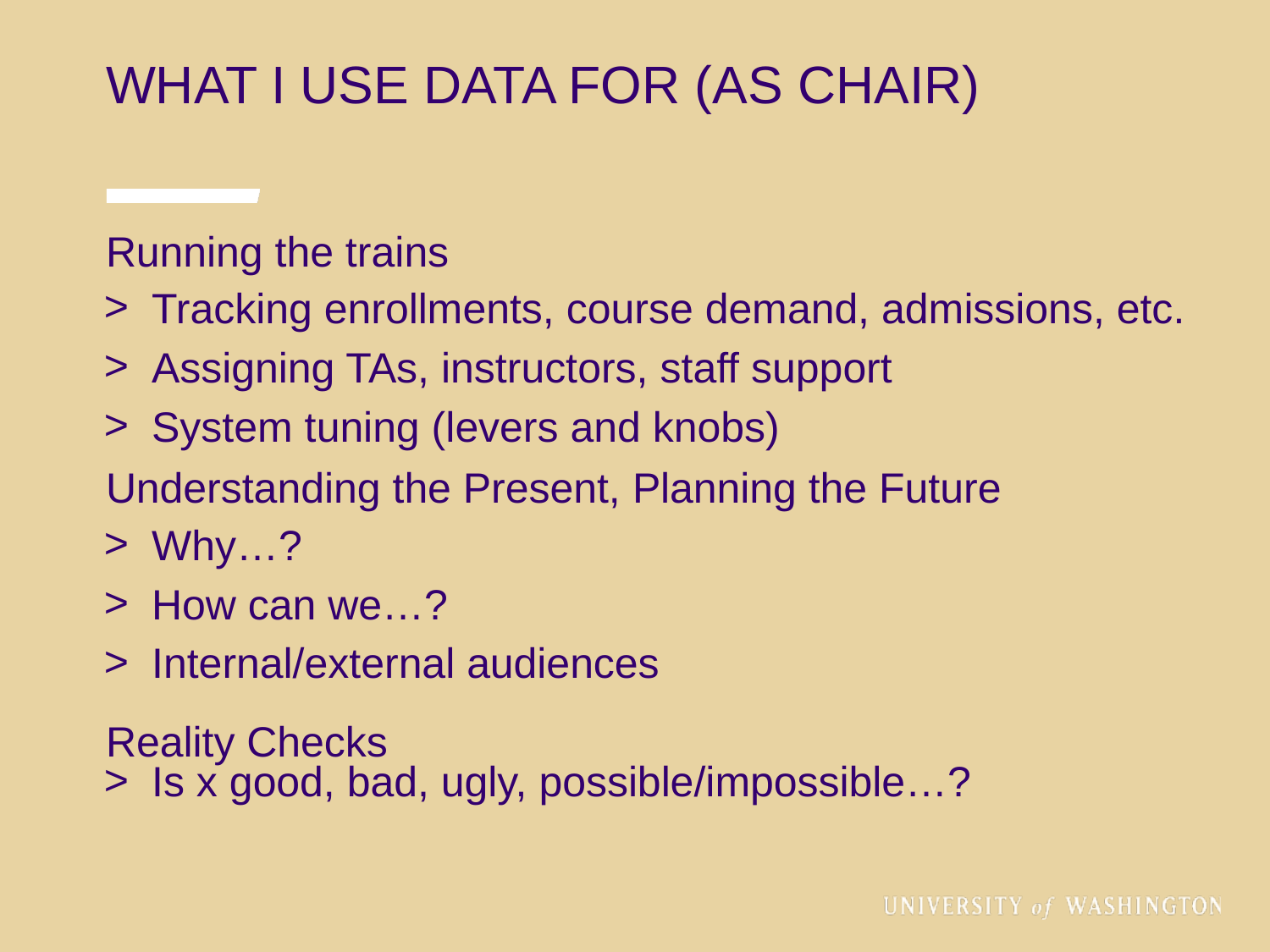

WHAT I USE DATA FOR (AS CHAIR)
Running the trains
Tracking enrollments, course demand, admissions, etc.
Assigning TAs, instructors, staff support
System tuning (levers and knobs)

Why…?
How can we…?
Internal/external audiences

Is x good, bad, ugly, possible/impossible…?

Understanding the Present, Planning the Future
Reality Checks